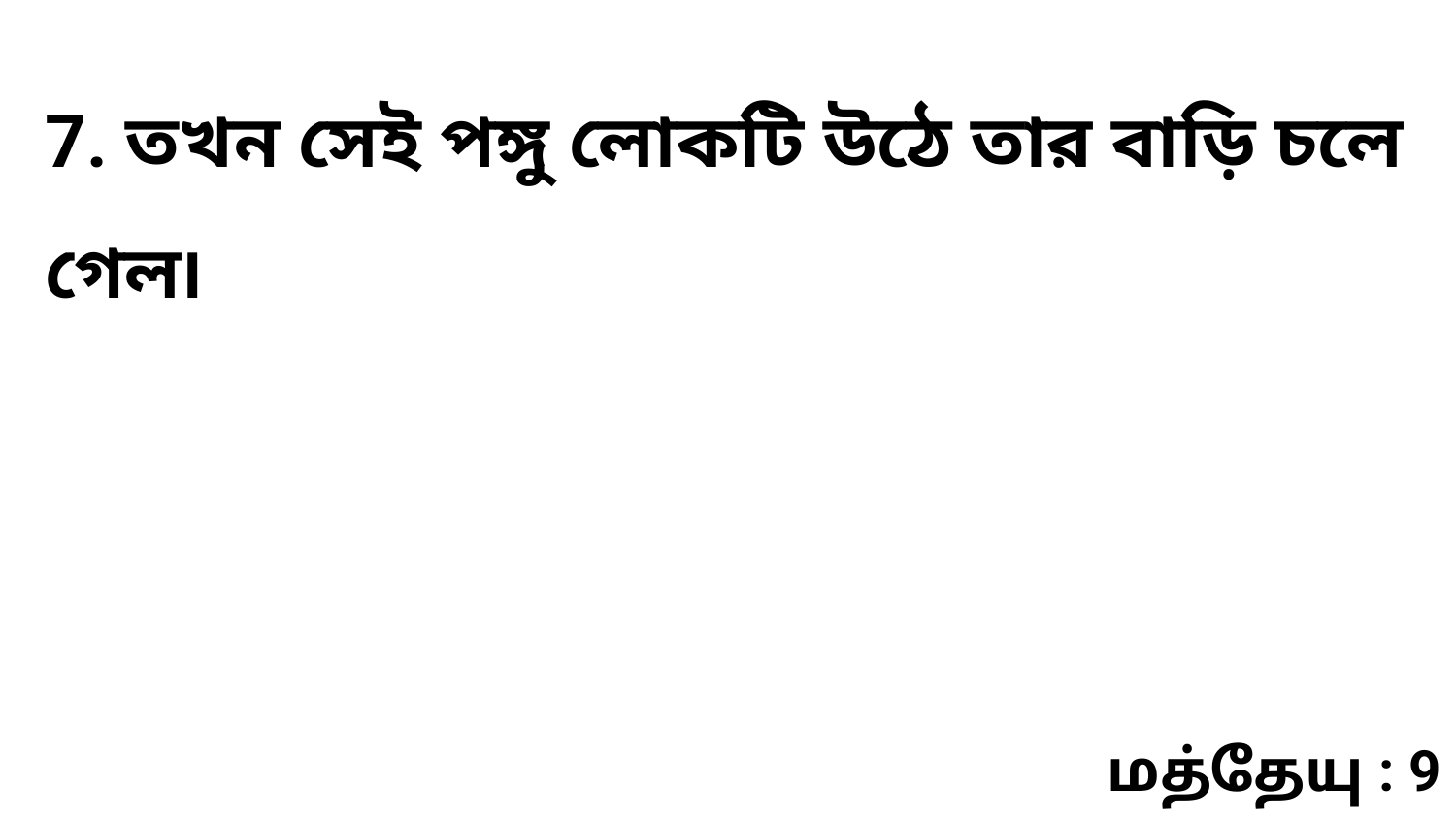

7. তখন সেই পঙ্গু লোকটি উঠে তার বাড়ি চলে গেল৷
மத்தேயு : 9